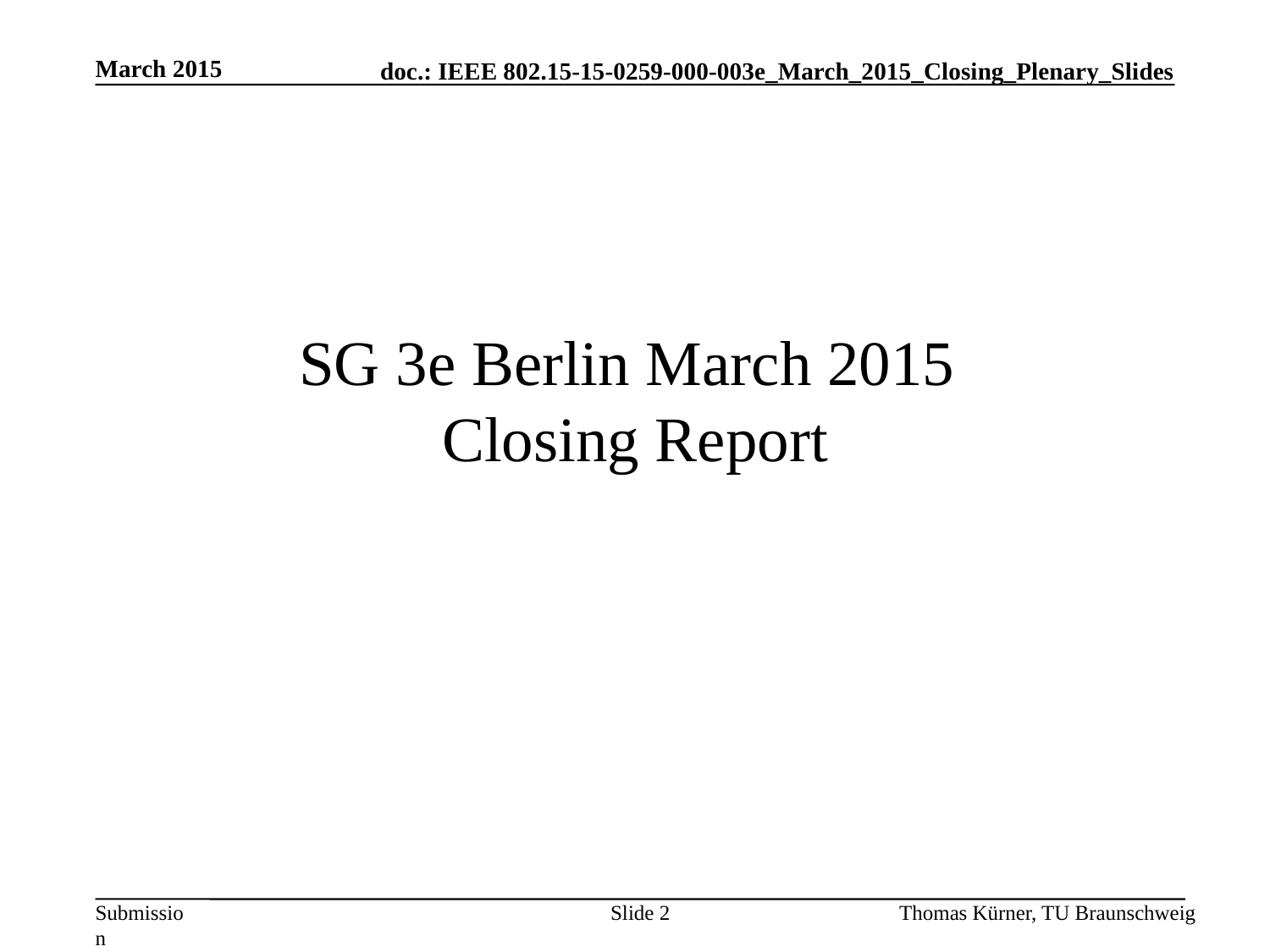

March 2015
# SG 3e Berlin March 2015 Closing Report

Slide 2
Thomas Kürner, TU Braunschweig